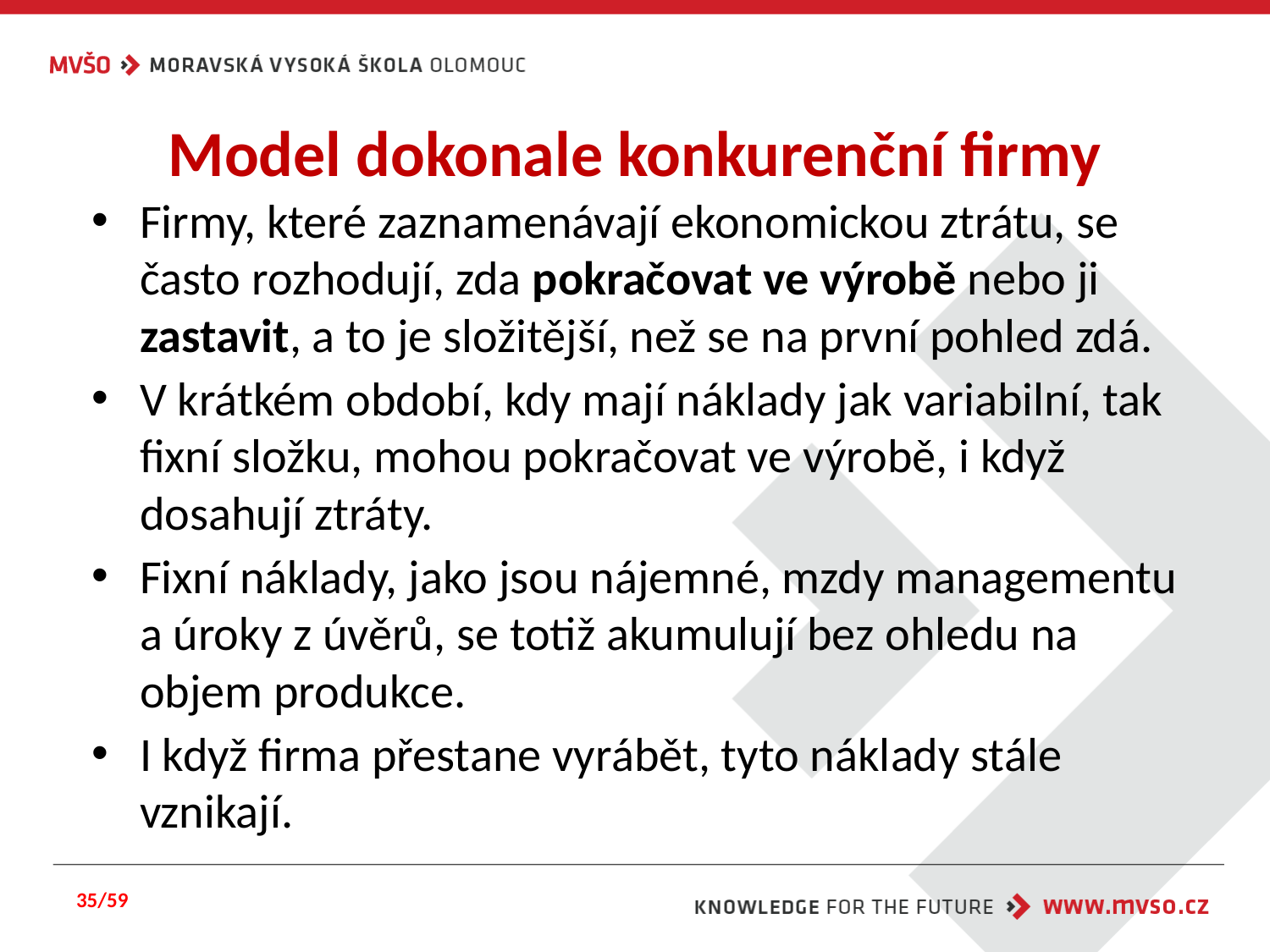

# Model dokonale konkurenční firmy
Firmy, které zaznamenávají ekonomickou ztrátu, se často rozhodují, zda pokračovat ve výrobě nebo ji zastavit, a to je složitější, než se na první pohled zdá.
V krátkém období, kdy mají náklady jak variabilní, tak fixní složku, mohou pokračovat ve výrobě, i když dosahují ztráty.
Fixní náklady, jako jsou nájemné, mzdy managementu a úroky z úvěrů, se totiž akumulují bez ohledu na objem produkce.
I když firma přestane vyrábět, tyto náklady stále vznikají.
35/59